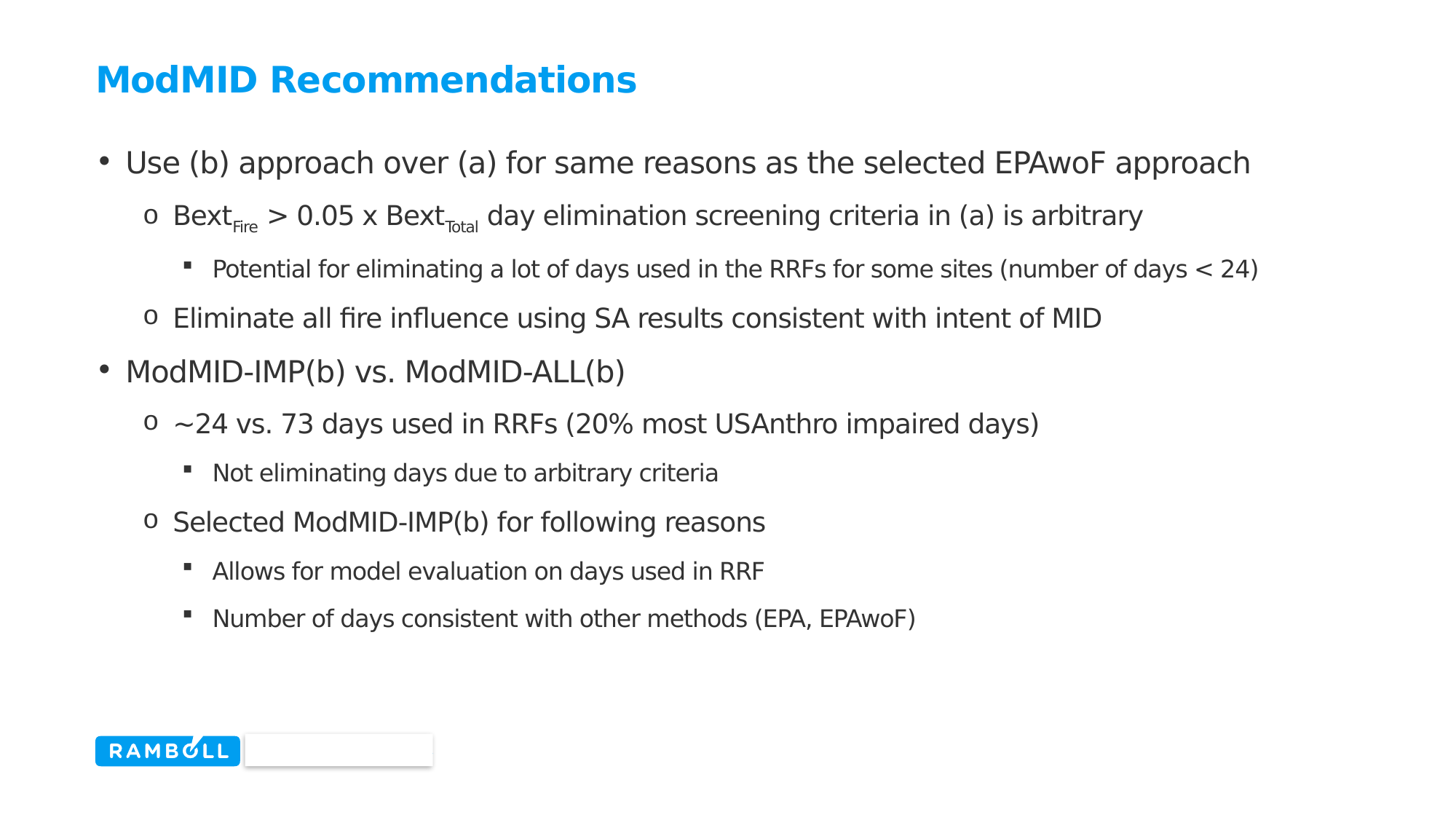

# ModMID Recommendations
Use (b) approach over (a) for same reasons as the selected EPAwoF approach
BextFire > 0.05 x BextTotal day elimination screening criteria in (a) is arbitrary
Potential for eliminating a lot of days used in the RRFs for some sites (number of days < 24)
Eliminate all fire influence using SA results consistent with intent of MID
ModMID-IMP(b) vs. ModMID-ALL(b)
~24 vs. 73 days used in RRFs (20% most USAnthro impaired days)
Not eliminating days due to arbitrary criteria
Selected ModMID-IMP(b) for following reasons
Allows for model evaluation on days used in RRF
Number of days consistent with other methods (EPA, EPAwoF)